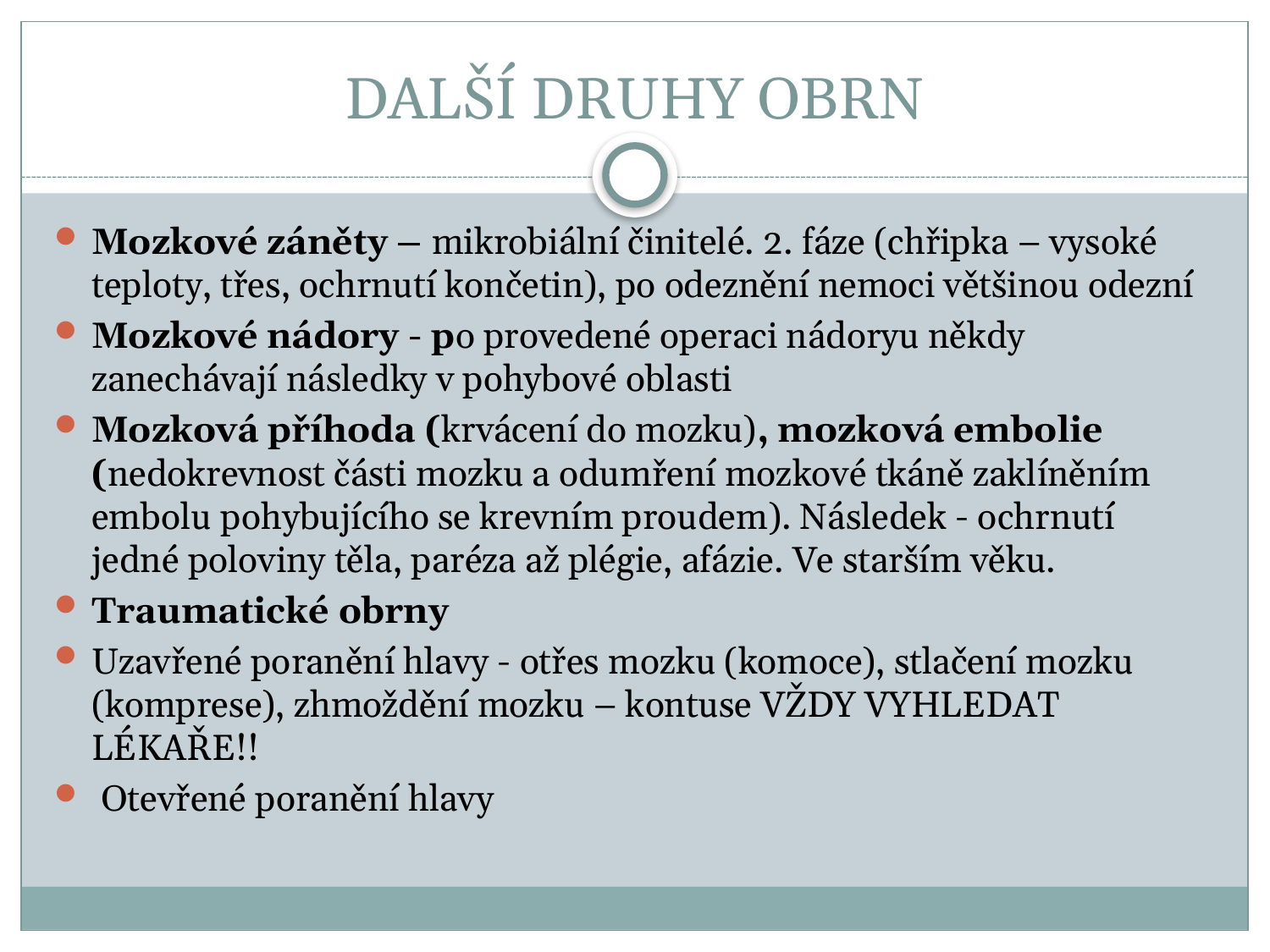

# DALŠÍ DRUHY OBRN
Mozkové záněty – mikrobiální činitelé. 2. fáze (chřipka – vysoké teploty, třes, ochrnutí končetin), po odeznění nemoci většinou odezní
Mozkové nádory - po provedené operaci nádoryu někdy zanechávají následky v pohybové oblasti
Mozková příhoda (krvácení do mozku), mozková embolie (nedokrevnost části mozku a odumření mozkové tkáně zaklíněním embolu pohybujícího se krevním proudem). Následek - ochrnutí jedné poloviny těla, paréza až plégie, afázie. Ve starším věku.
Traumatické obrny
Uzavřené poranění hlavy - otřes mozku (komoce), stlačení mozku (komprese), zhmoždění mozku – kontuse VŽDY VYHLEDAT LÉKAŘE!!
 Otevřené poranění hlavy